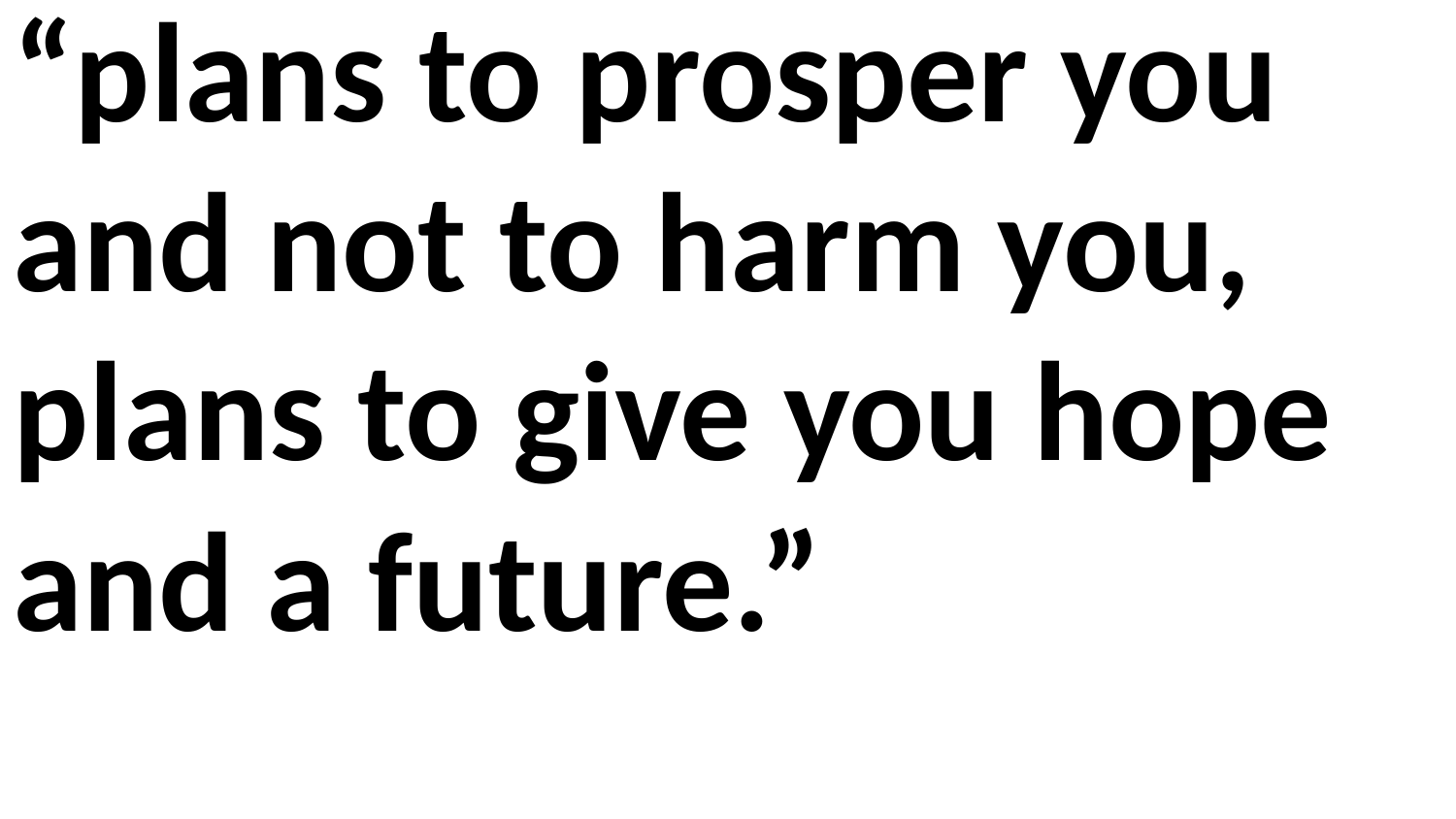

“plans to prosper you and not to harm you, plans to give you hope and a future.”